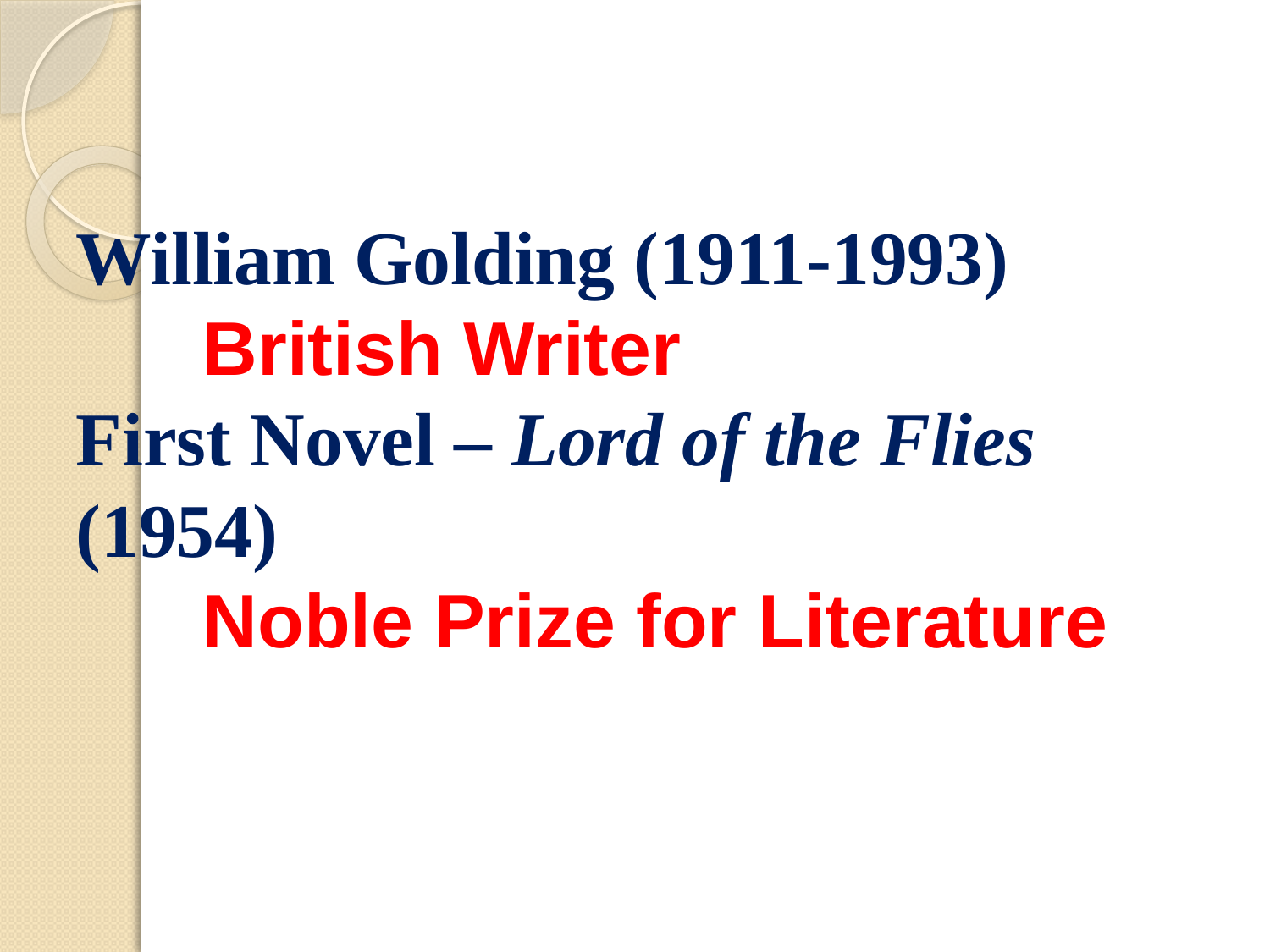

# William Golding (1911-1993) British Writer First Novel – Lord of the Flies (1954) Noble Prize for Literature